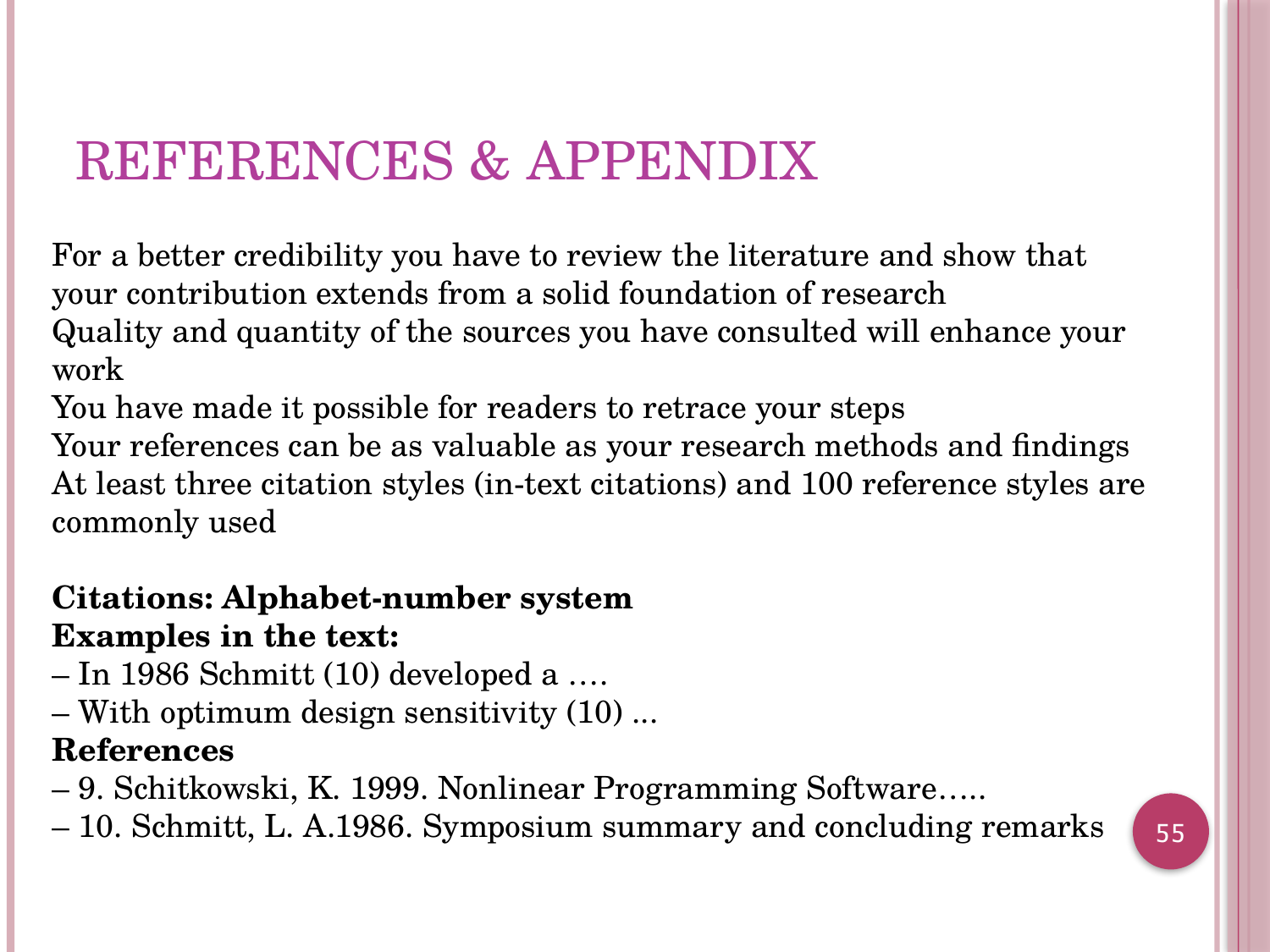

# References & Appendix
For a better credibility you have to review the literature and show that your contribution extends from a solid foundation of research
Quality and quantity of the sources you have consulted will enhance your work
You have made it possible for readers to retrace your steps
Your references can be as valuable as your research methods and findings
At least three citation styles (in-text citations) and 100 reference styles are commonly used

Citations: Alphabet-number system
Examples in the text:
– In 1986 Schmitt (10) developed a ….
– With optimum design sensitivity (10) ...
References
– 9. Schitkowski, K. 1999. Nonlinear Programming Software…..
– 10. Schmitt, L. A.1986. Symposium summary and concluding remarks

55